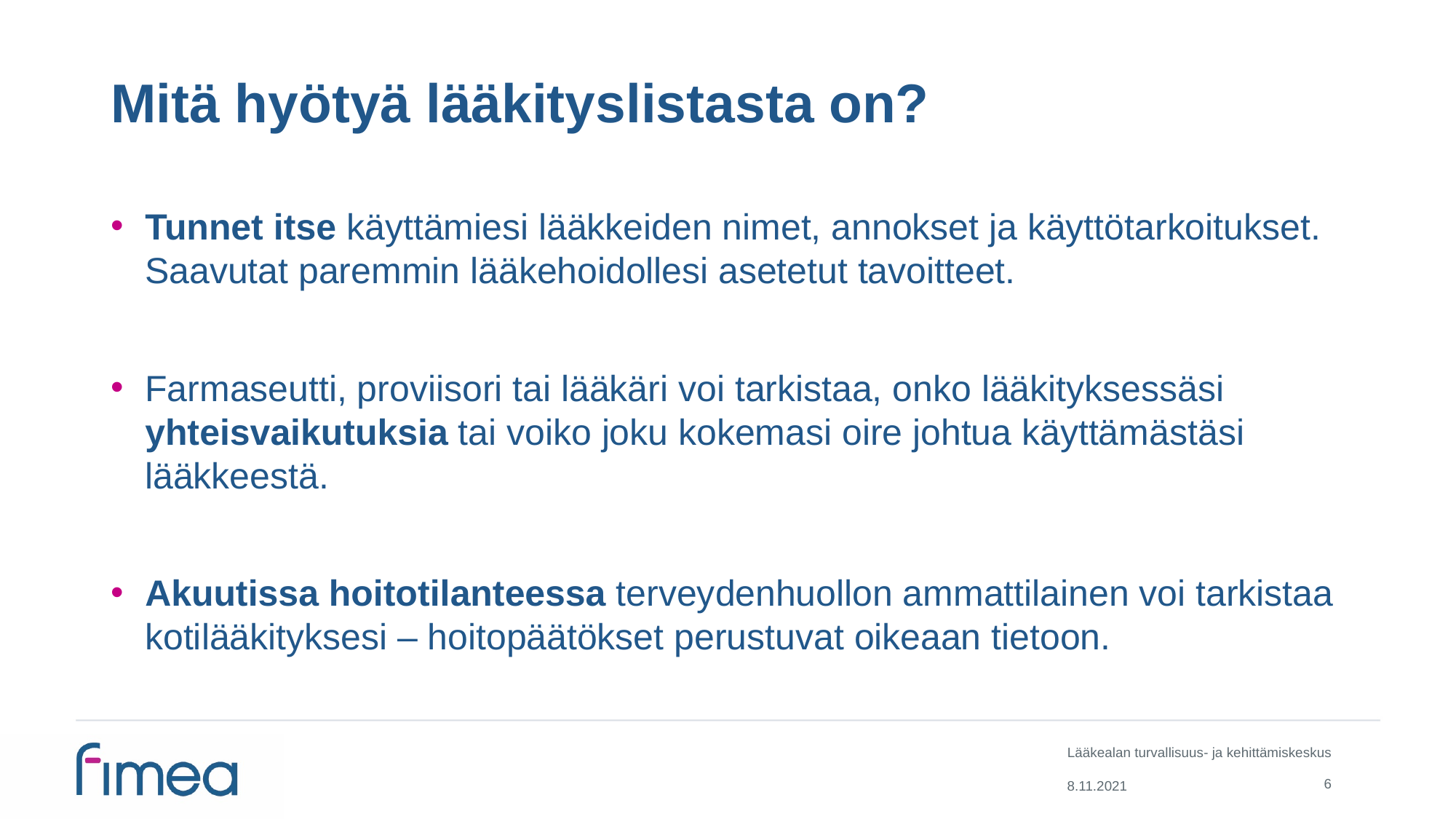

# Mitä hyötyä lääkityslistasta on?
Tunnet itse käyttämiesi lääkkeiden nimet, annokset ja käyttötarkoitukset. Saavutat paremmin lääkehoidollesi asetetut tavoitteet.

Farmaseutti, proviisori tai lääkäri voi tarkistaa, onko lääkityksessäsi yhteisvaikutuksia tai voiko joku kokemasi oire johtua käyttämästäsi lääkkeestä.

Akuutissa hoitotilanteessa terveydenhuollon ammattilainen voi tarkistaa kotilääkityksesi – hoitopäätökset perustuvat oikeaan tietoon.

6
8.11.2021